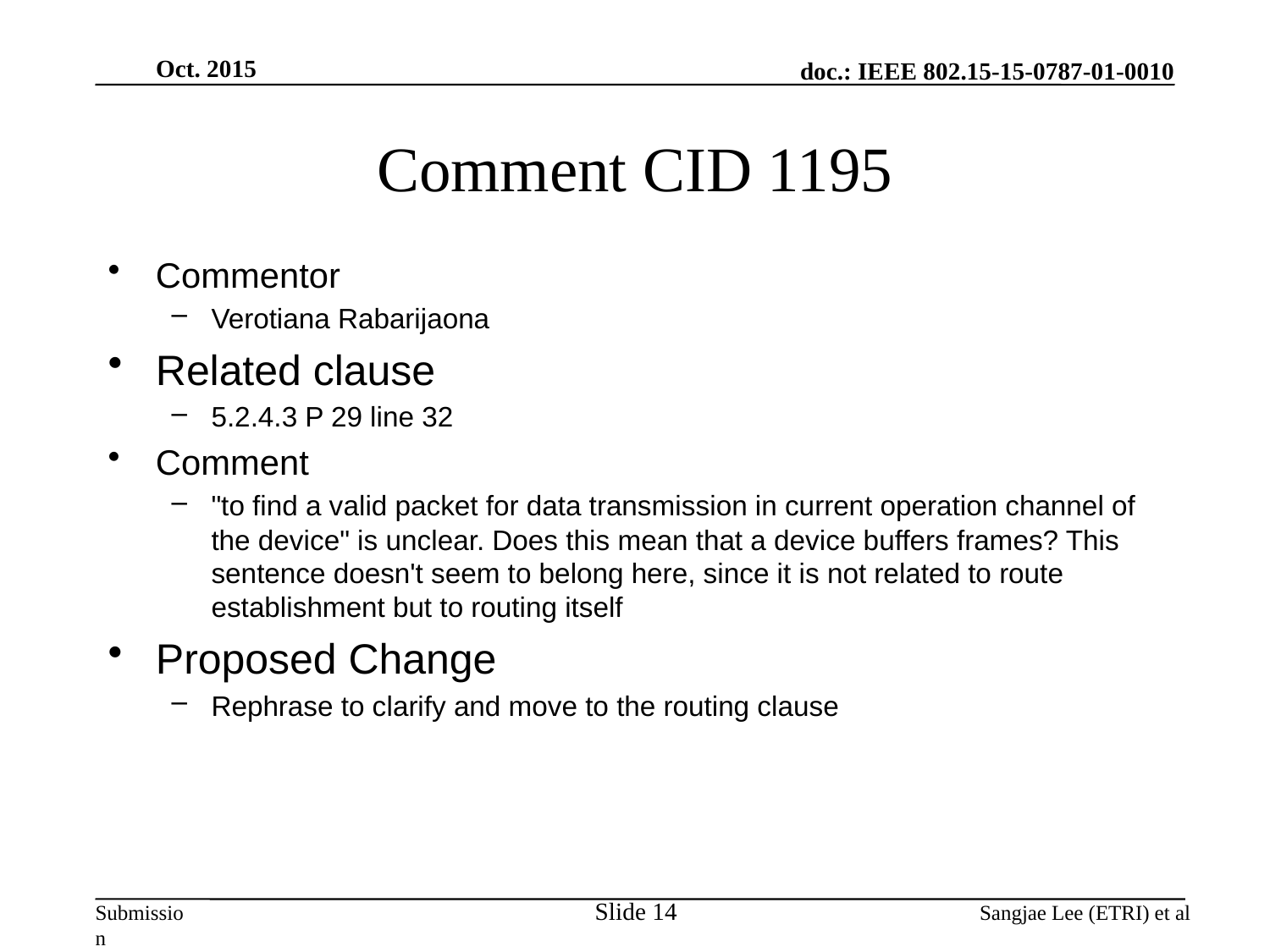

Oct. 2015
# Comment CID 1195
Commentor
Verotiana Rabarijaona
Related clause
5.2.4.3 P 29 line 32
Comment
"to find a valid packet for data transmission in current operation channel of the device" is unclear. Does this mean that a device buffers frames? This sentence doesn't seem to belong here, since it is not related to route establishment but to routing itself
Proposed Change
Rephrase to clarify and move to the routing clause
Slide 14
Sangjae Lee (ETRI) et al